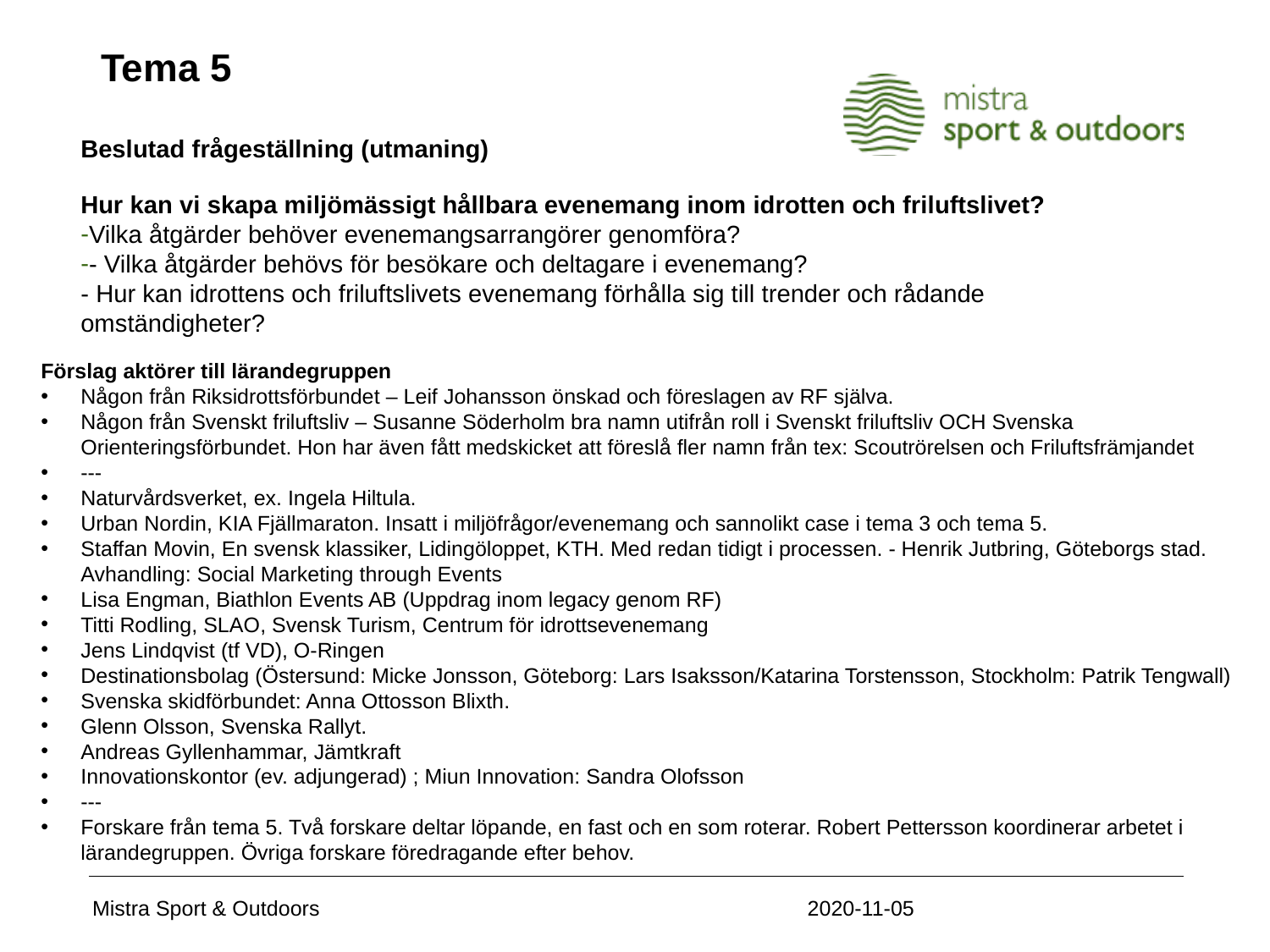

# Tema 5
Beslutad frågeställning (utmaning)
Hur kan vi skapa miljömässigt hållbara evenemang inom idrotten och friluftslivet?
Vilka åtgärder behöver evenemangsarrangörer genomföra?
- Vilka åtgärder behövs för besökare och deltagare i evenemang?
- Hur kan idrottens och friluftslivets evenemang förhålla sig till trender och rådande omständigheter?
Förslag aktörer till lärandegruppen
Någon från Riksidrottsförbundet – Leif Johansson önskad och föreslagen av RF själva.
Någon från Svenskt friluftsliv – Susanne Söderholm bra namn utifrån roll i Svenskt friluftsliv OCH Svenska Orienteringsförbundet. Hon har även fått medskicket att föreslå fler namn från tex: Scoutrörelsen och Friluftsfrämjandet
---
Naturvårdsverket, ex. Ingela Hiltula.
Urban Nordin, KIA Fjällmaraton. Insatt i miljöfrågor/evenemang och sannolikt case i tema 3 och tema 5.
Staffan Movin, En svensk klassiker, Lidingöloppet, KTH. Med redan tidigt i processen. - Henrik Jutbring, Göteborgs stad. Avhandling: Social Marketing through Events
Lisa Engman, Biathlon Events AB (Uppdrag inom legacy genom RF)
Titti Rodling, SLAO, Svensk Turism, Centrum för idrottsevenemang
Jens Lindqvist (tf VD), O-Ringen
Destinationsbolag (Östersund: Micke Jonsson, Göteborg: Lars Isaksson/Katarina Torstensson, Stockholm: Patrik Tengwall)
Svenska skidförbundet: Anna Ottosson Blixth.
Glenn Olsson, Svenska Rallyt.
Andreas Gyllenhammar, Jämtkraft
Innovationskontor (ev. adjungerad) ; Miun Innovation: Sandra Olofsson
---
Forskare från tema 5. Två forskare deltar löpande, en fast och en som roterar. Robert Pettersson koordinerar arbetet i lärandegruppen. Övriga forskare föredragande efter behov.

2020-11-05